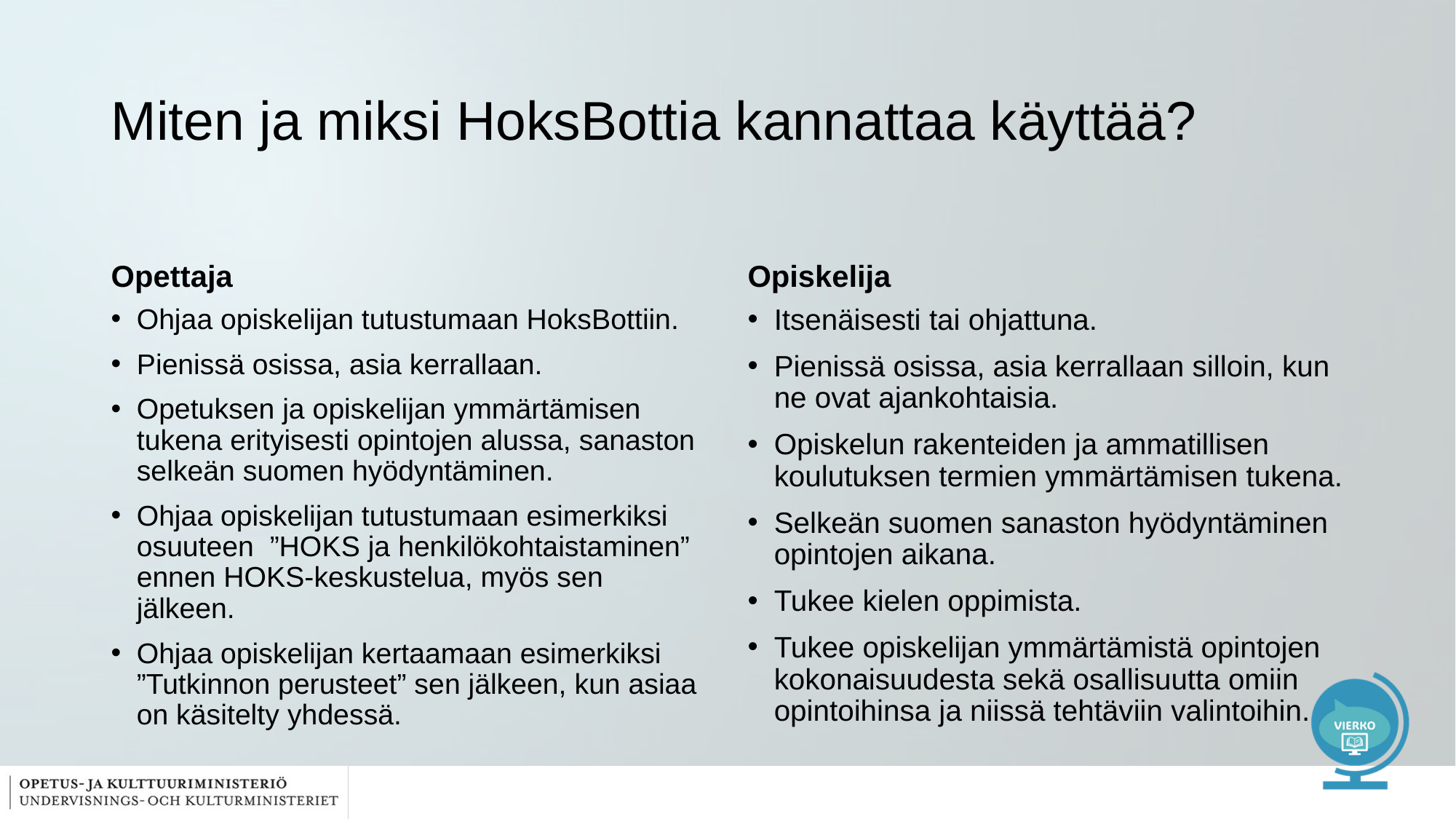

# Miten ja miksi HoksBottia kannattaa käyttää?
Opettaja
Opiskelija
Ohjaa opiskelijan tutustumaan HoksBottiin.
Pienissä osissa, asia kerrallaan.
Opetuksen ja opiskelijan ymmärtämisen tukena erityisesti opintojen alussa, sanaston selkeän suomen hyödyntäminen.
Ohjaa opiskelijan tutustumaan esimerkiksi osuuteen  ”HOKS ja henkilökohtaistaminen” ennen HOKS-keskustelua, myös sen jälkeen.
Ohjaa opiskelijan kertaamaan esimerkiksi ”Tutkinnon perusteet” sen jälkeen, kun asiaa on käsitelty yhdessä.
Itsenäisesti tai ohjattuna.
Pienissä osissa, asia kerrallaan silloin, kun ne ovat ajankohtaisia.
Opiskelun rakenteiden ja ammatillisen koulutuksen termien ymmärtämisen tukena.
Selkeän suomen sanaston hyödyntäminen opintojen aikana.
Tukee kielen oppimista.
Tukee opiskelijan ymmärtämistä opintojen kokonaisuudesta sekä osallisuutta omiin opintoihinsa ja niissä tehtäviin valintoihin.